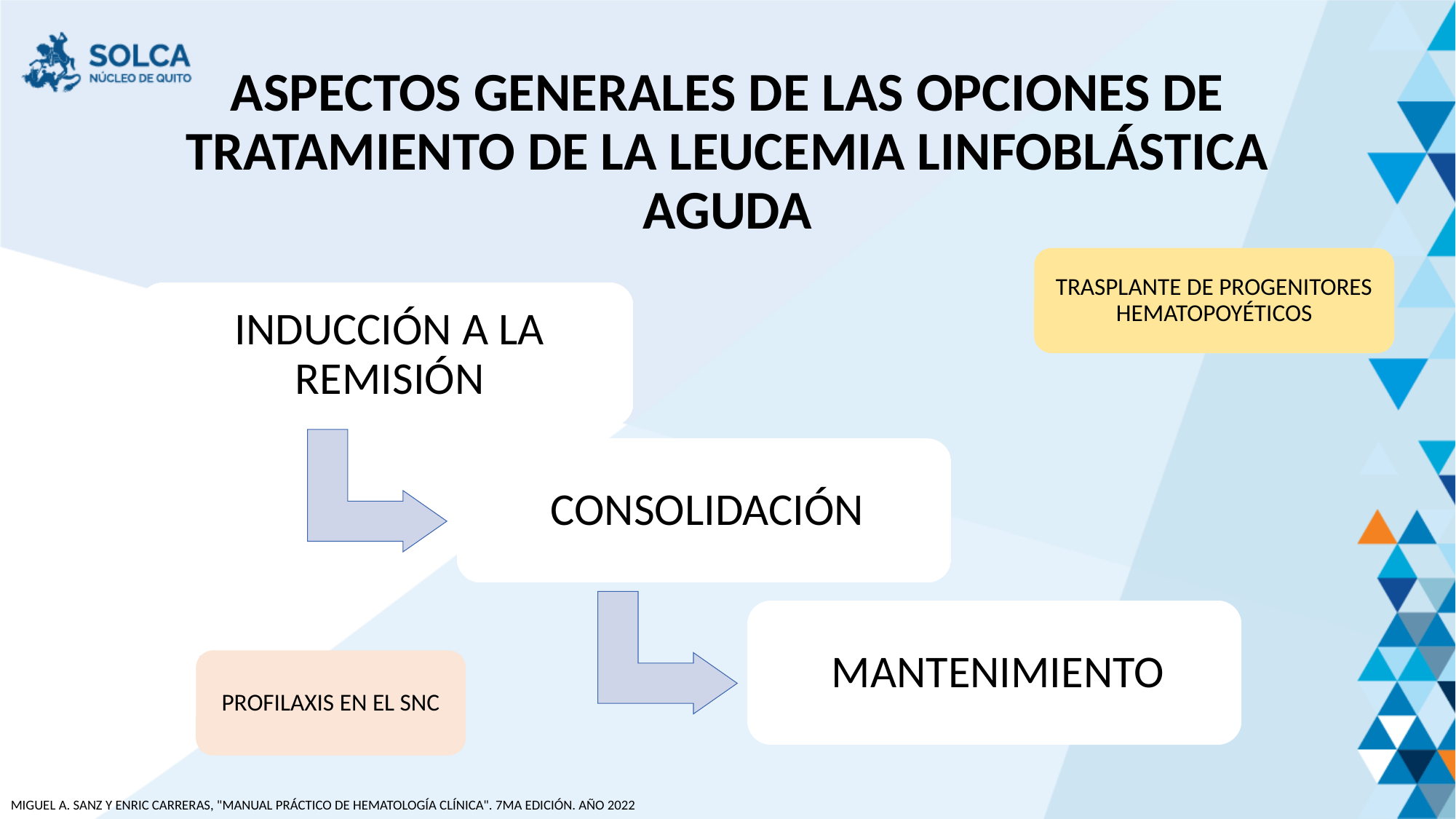

ASPECTOS GENERALES DE LAS OPCIONES DE TRATAMIENTO DE LA LEUCEMIA LINFOBLÁSTICA AGUDA

TRASPLANTE DE PROGENITORES HEMATOPOYÉTICOS
INDUCCIÓN A LA REMISIÓN
CONSOLIDACIÓN
MANTENIMIENTO

PROFILAXIS EN EL SNC
MIGUEL A. SANZ Y ENRIC CARRERAS, "MANUAL PRÁCTICO DE HEMATOLOGÍA CLÍNICA". 7MA EDICIÓN. AÑO 2022